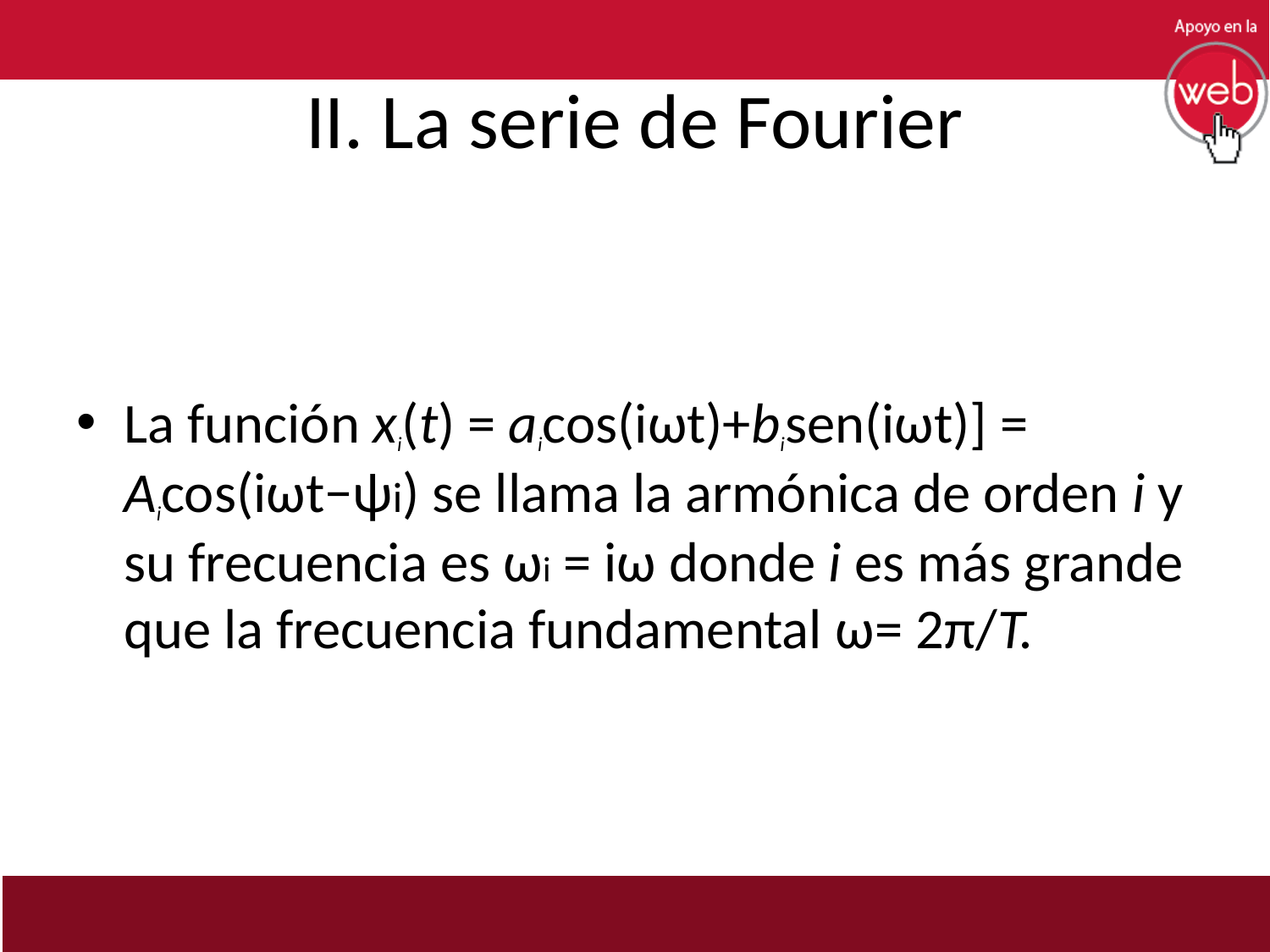

# II. La serie de Fourier

La función xi(t) = aicos(iωt)+bisen(iωt)] = Aicos(iωt−ψi) se llama la armónica de orden i y su frecuencia es ωi = iω donde i es más grande que la frecuencia fundamental ω= 2π/T.